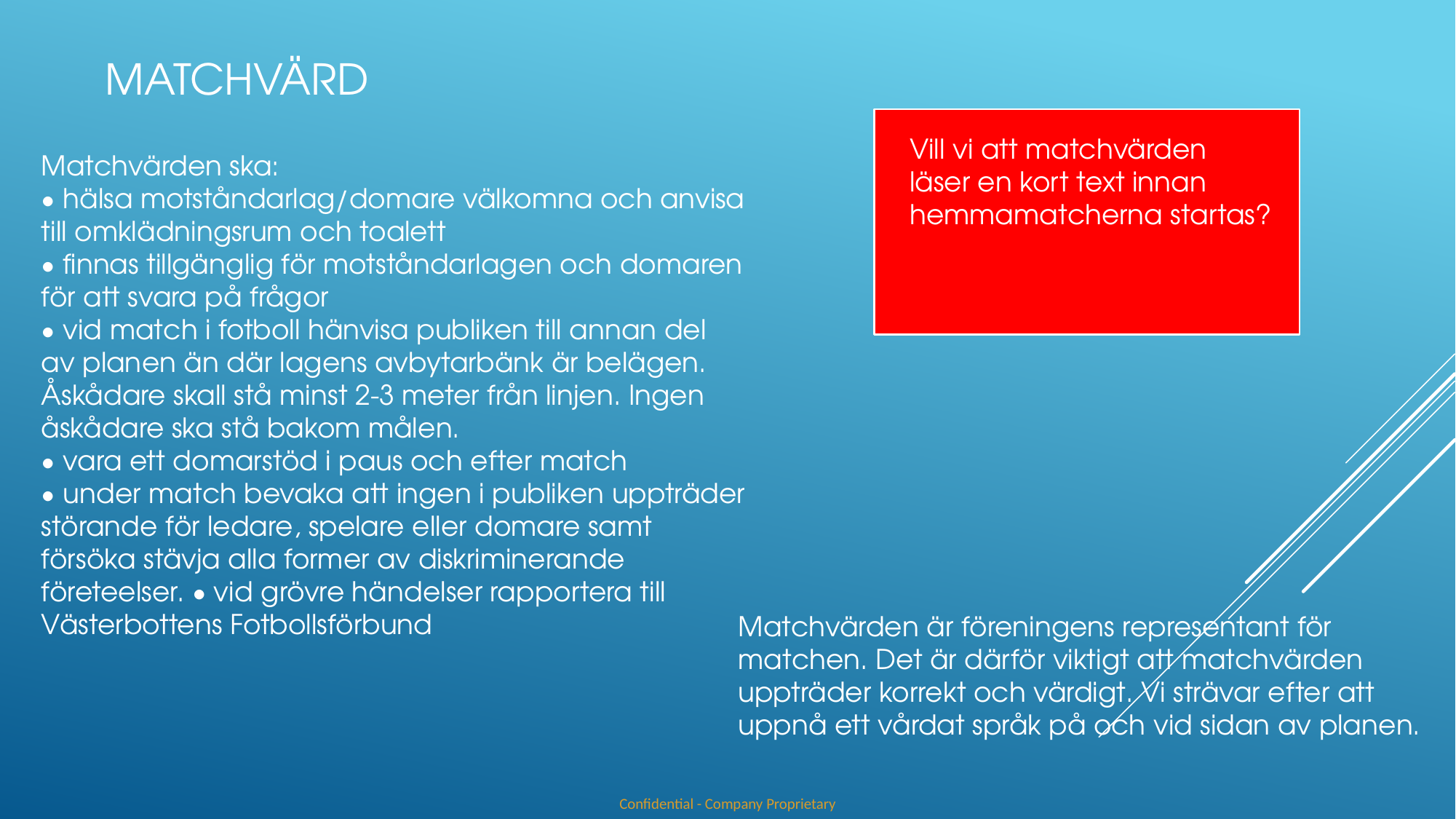

# MATCHVÄRD

Vill vi att matchvärden läser en kort text innan hemmamatcherna startas?
Matchvärden ska:
• hälsa motståndarlag/domare välkomna och anvisa till omklädningsrum och toalett
• finnas tillgänglig för motståndarlagen och domaren för att svara på frågor
• vid match i fotboll hänvisa publiken till annan del av planen än där lagens avbytarbänk är belägen. Åskådare skall stå minst 2-3 meter från linjen. Ingen åskådare ska stå bakom målen.
• vara ett domarstöd i paus och efter match
• under match bevaka att ingen i publiken uppträder störande för ledare, spelare eller domare samt försöka stävja alla former av diskriminerande företeelser. • vid grövre händelser rapportera till Västerbottens Fotbollsförbund
Matchvärden är föreningens representant för matchen. Det är därför viktigt att matchvärden uppträder korrekt och värdigt. Vi strävar efter att uppnå ett vårdat språk på och vid sidan av planen.